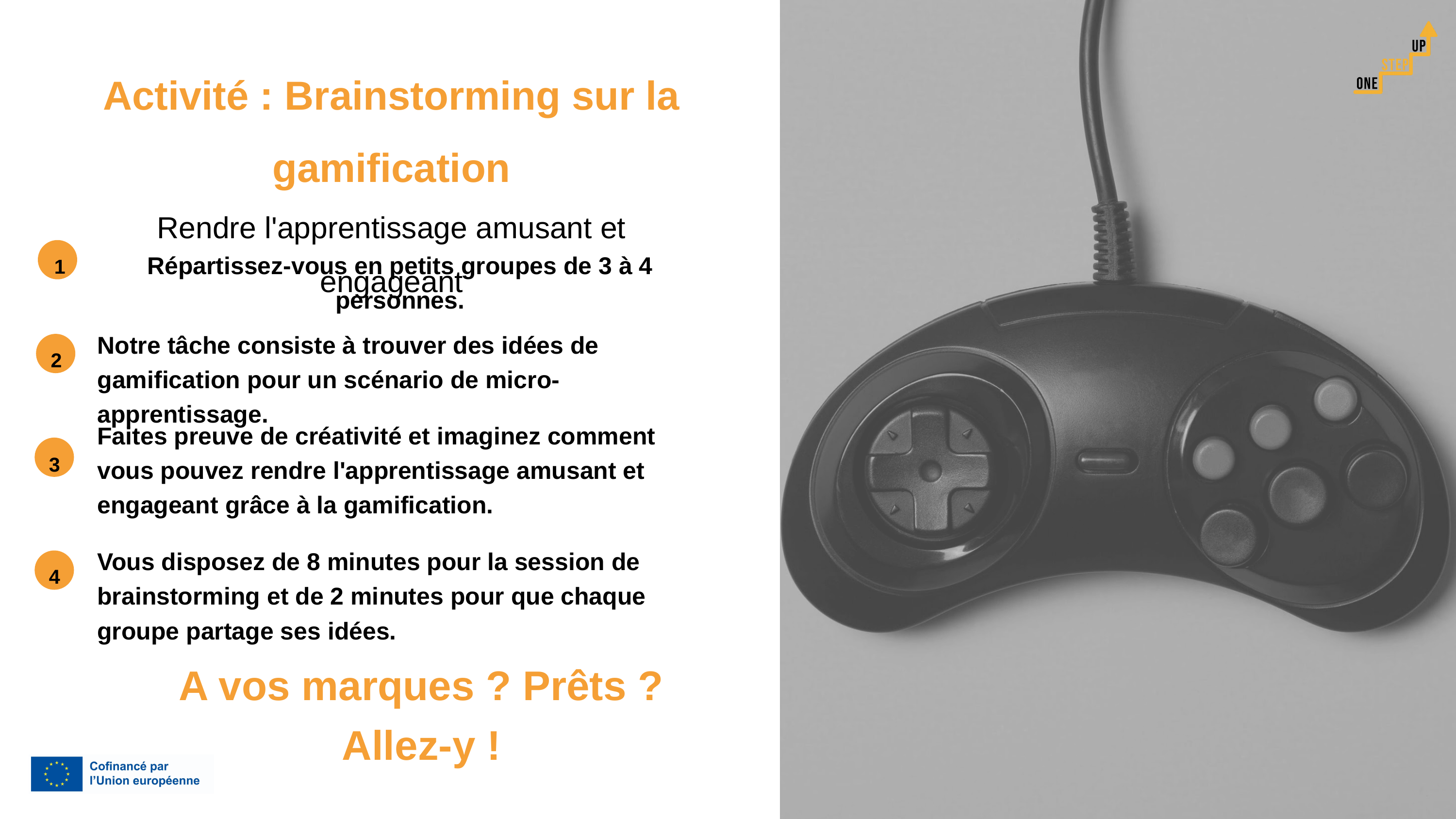

Activité : Brainstorming sur la gamification
Rendre l'apprentissage amusant et engageant

Répartissez-vous en petits groupes de 3 à 4 personnes.
1
Notre tâche consiste à trouver des idées de gamification pour un scénario de micro-apprentissage.

2
Faites preuve de créativité et imaginez comment vous pouvez rendre l'apprentissage amusant et engageant grâce à la gamification.

3
Vous disposez de 8 minutes pour la session de brainstorming et de 2 minutes pour que chaque groupe partage ses idées.

4
A vos marques ? Prêts ? Allez-y !